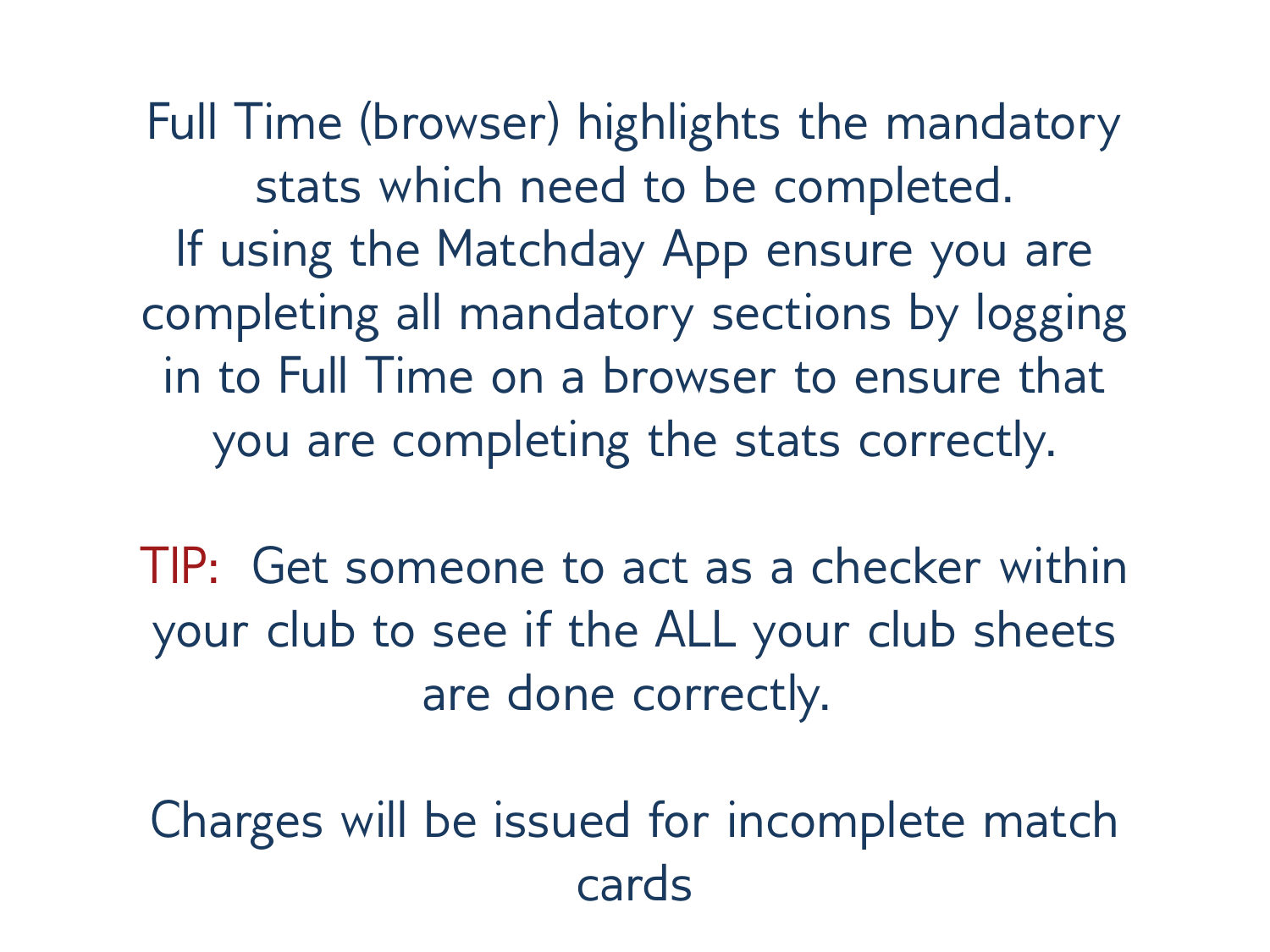

Full Time (browser) highlights the mandatory stats which need to be completed.
If using the Matchday App ensure you are completing all mandatory sections by logging in to Full Time on a browser to ensure that you are completing the stats correctly.

TIP:  Get someone to act as a checker within your club to see if the ALL your club sheets are done correctly.

Charges will be issued for incomplete match cards